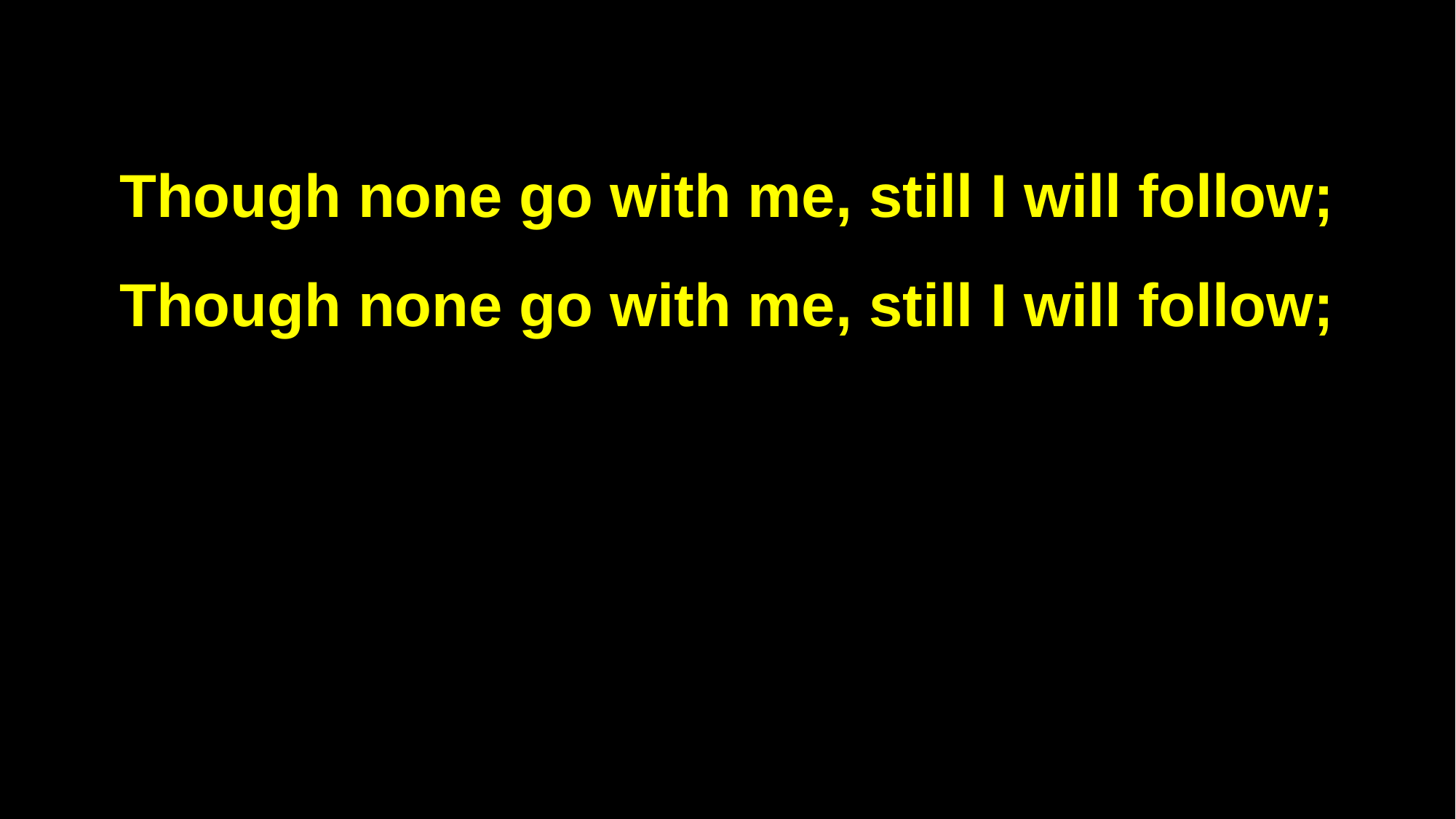

Though none go with me, still I will follow;
Though none go with me, still I will follow;